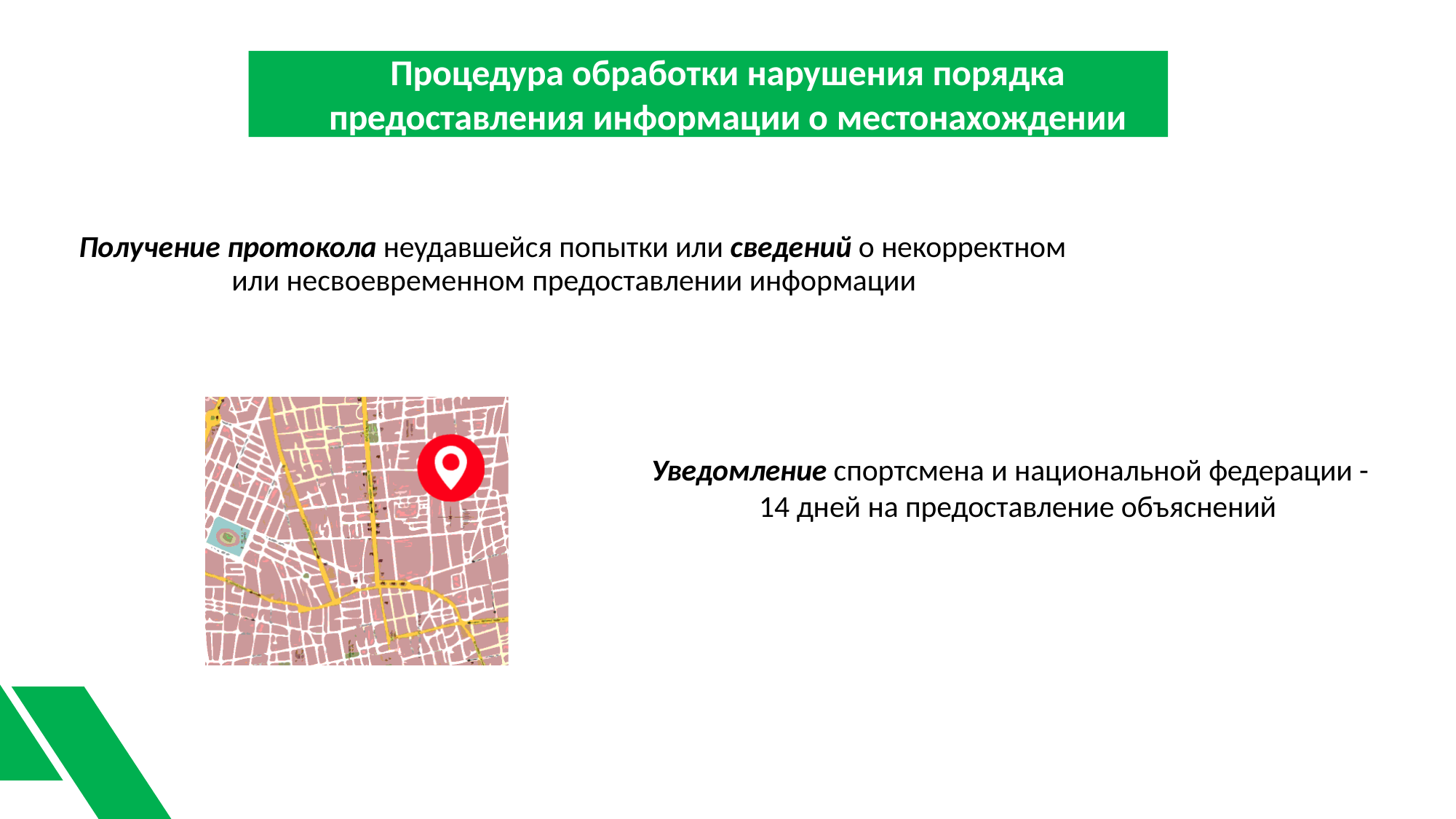

Процедура обработки нарушения порядка
предоставления информации о местонахождении
Получение протокола неудавшейся попытки или сведений о некорректном  или несвоевременном предоставлении информации

Уведомление спортсмена и национальной федерации -  14 дней на предоставление объяснений